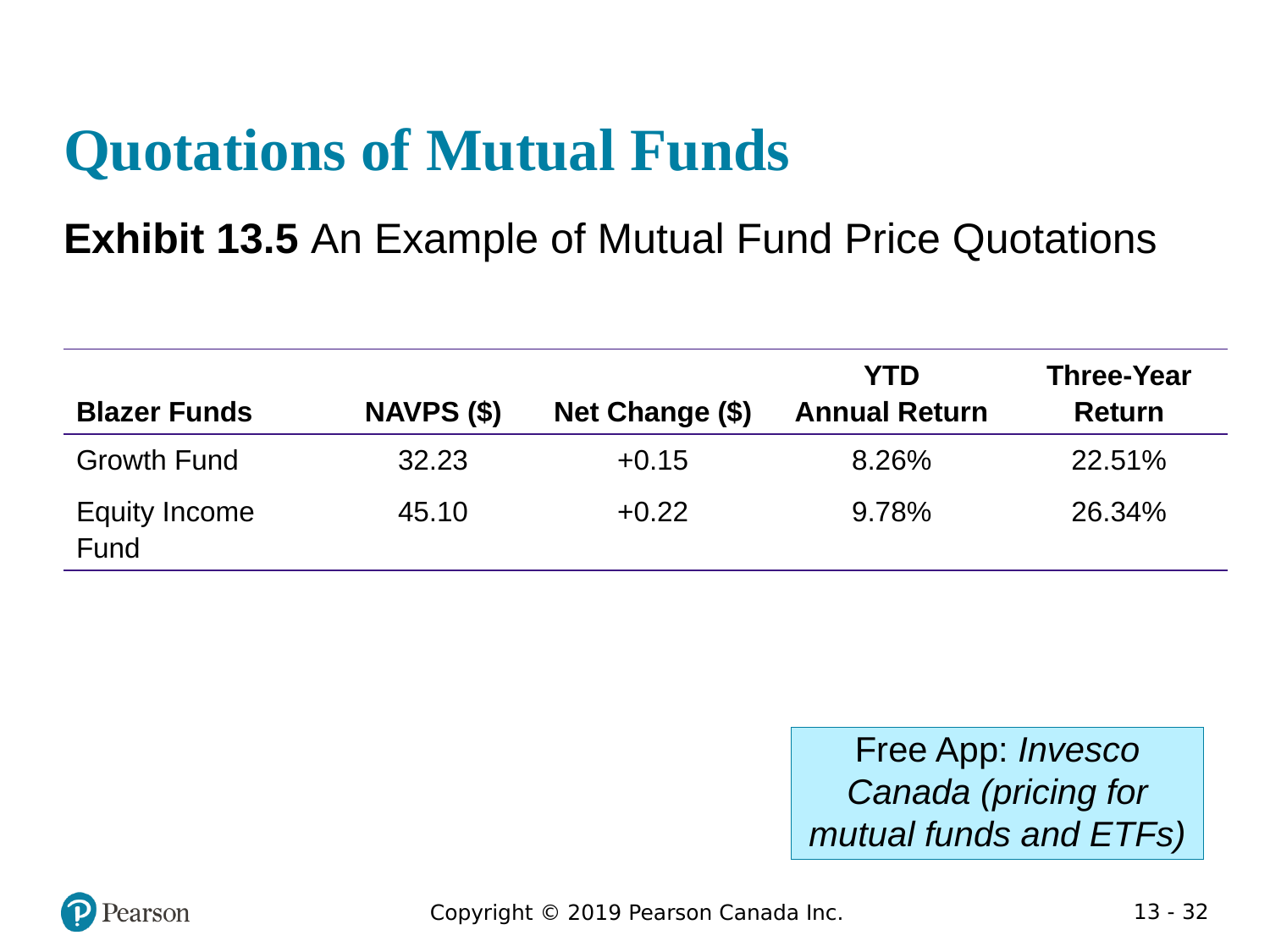

# Quotations of Mutual Funds
Exhibit 13.5 An Example of Mutual Fund Price Quotations
| Blazer Funds | NAVPS ($) | Net Change ($) | YTD Annual Return | Three-Year Return |
| --- | --- | --- | --- | --- |
| Growth Fund | 32.23 | +0.15 | 8.26% | 22.51% |
| Equity Income Fund | 45.10 | +0.22 | 9.78% | 26.34% |
Free App: Invesco Canada (pricing for mutual funds and ETFs)